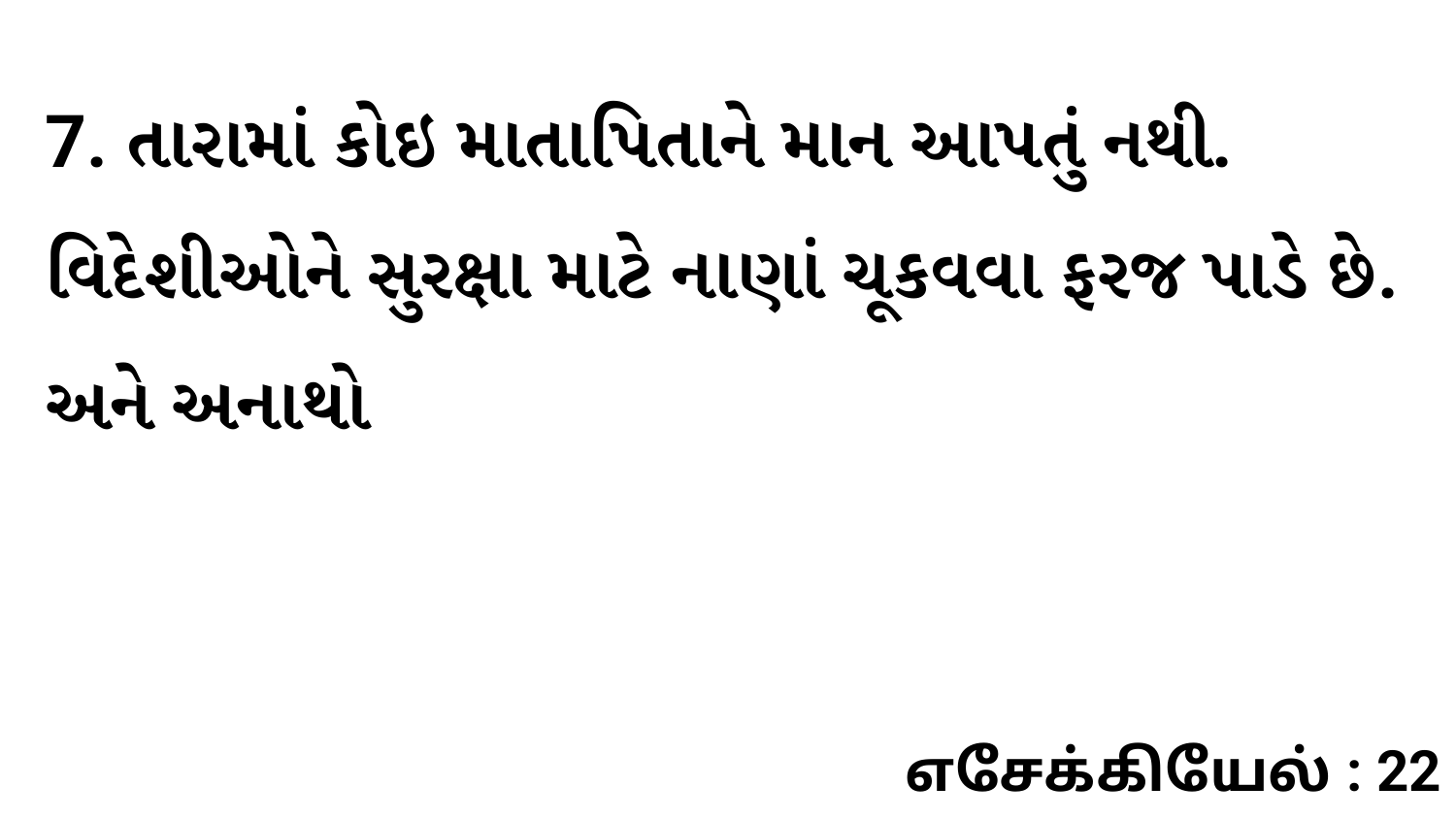

7. તારામાં કોઇ માતાપિતાને માન આપતું નથી. વિદેશીઓને સુરક્ષા માટે નાણાં ચૂકવવા ફરજ પાડે છે. અને અનાથો
எசேக்கியேல் : 22